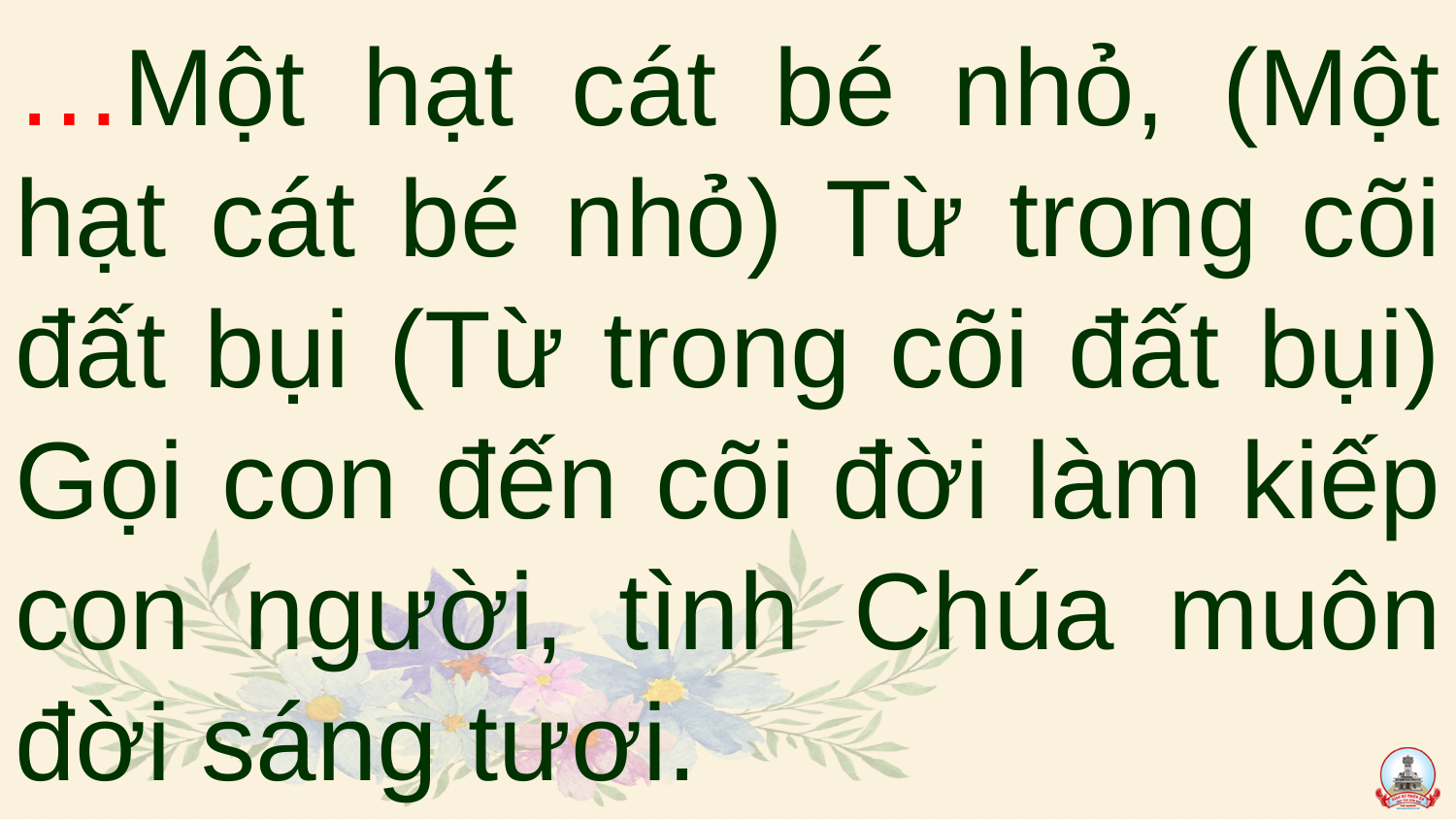

# …Một hạt cát bé nhỏ, (Một hạt cát bé nhỏ) Từ trong cõi đất bụi (Từ trong cõi đất bụi) Gọi con đến cõi đời làm kiếp con người, tình Chúa muôn đời sáng tươi.